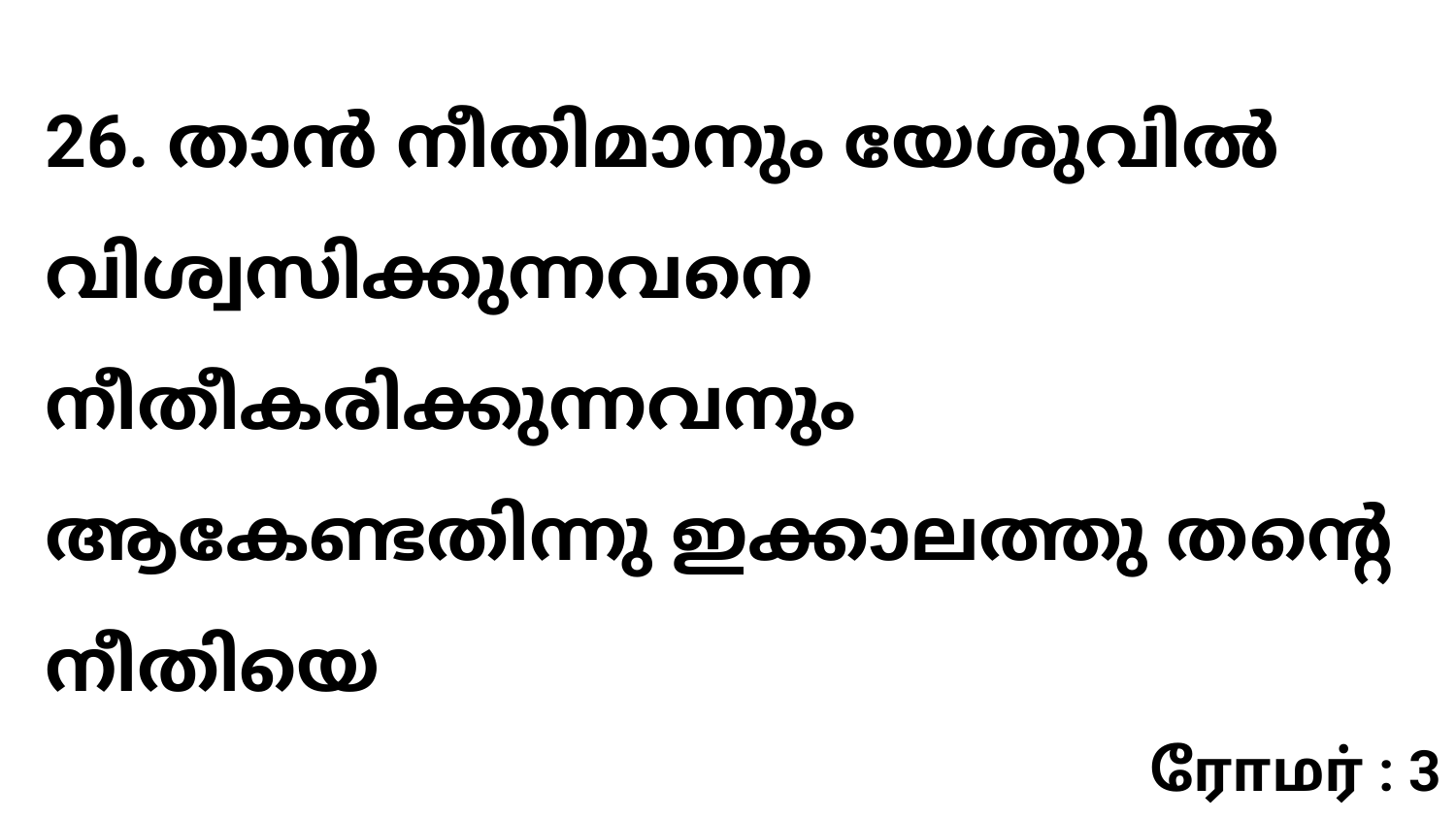

26. താൻ നീതിമാനും യേശുവിൽ വിശ്വസിക്കുന്നവനെ നീതീകരിക്കുന്നവനും ആകേണ്ടതിന്നു ഇക്കാലത്തു തന്റെ നീതിയെ
ரோமர் : 3